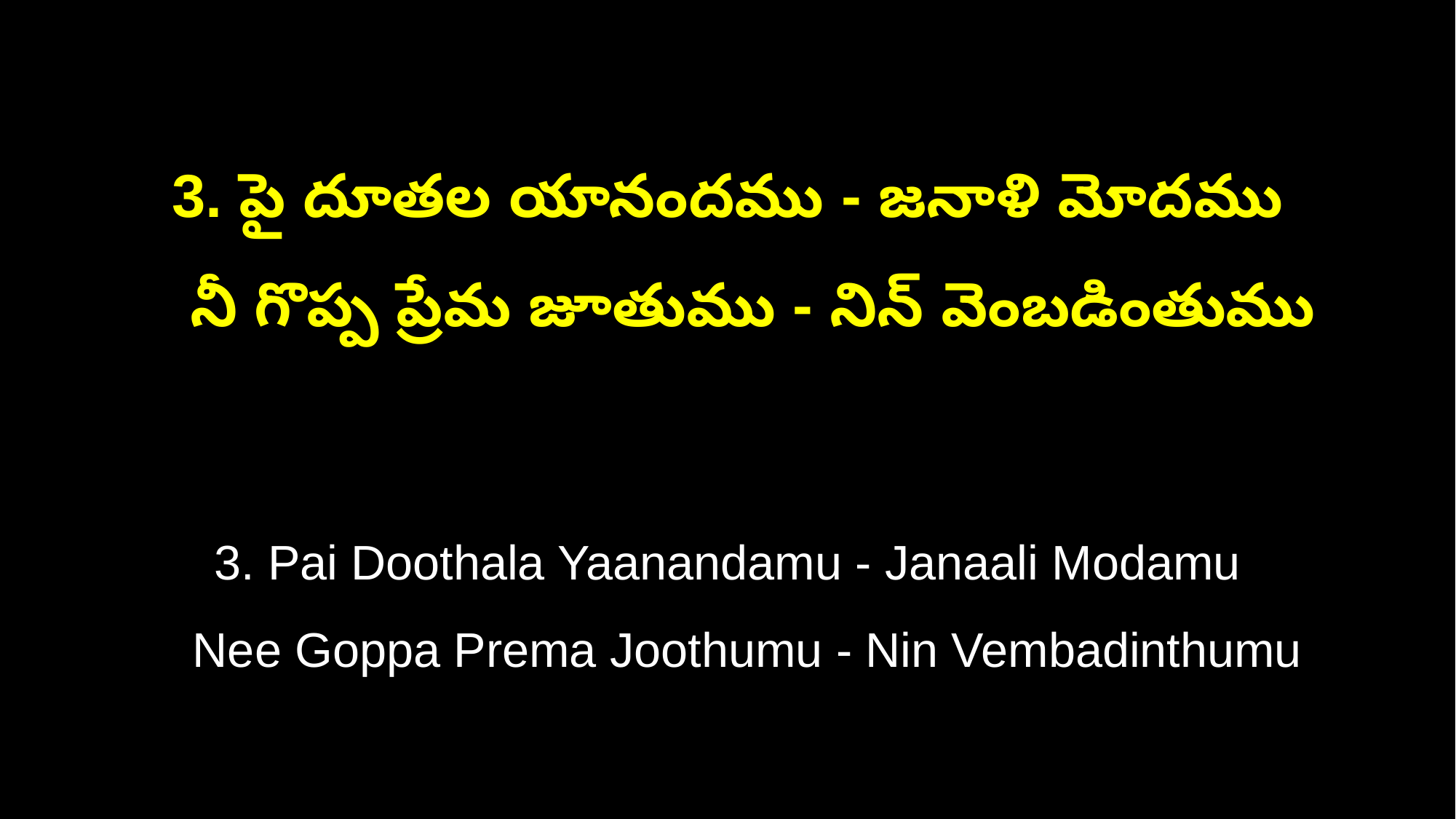

3. పై దూతల యానందము - జనాళి మోదము
   నీ గొప్ప ప్రేమ జూతుము - నిన్ వెంబడింతుము
3. Pai Doothala Yaanandamu - Janaali Modamu
   Nee Goppa Prema Joothumu - Nin Vembadinthumu